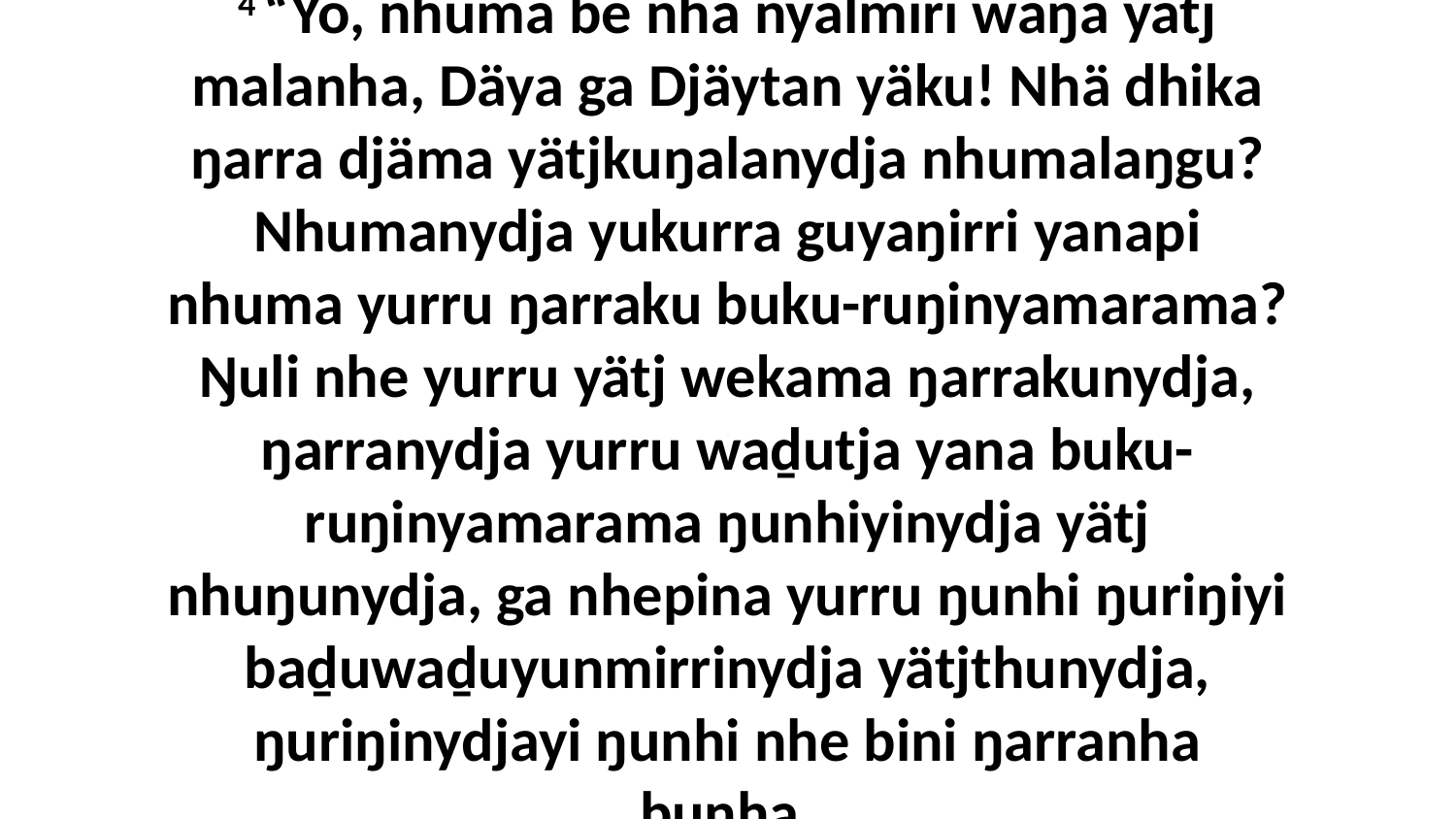

4 “Yo, nhuma be nhä nyalmiri wäŋa yätj malanha, Däya ga Djäytan yäku! Nhä dhika ŋarra djäma yätjkuŋalanydja nhumalaŋgu? Nhumanydja yukurra guyaŋirri yanapi nhuma yurru ŋarraku buku-ruŋinyamarama? Ŋuli nhe yurru yätj wekama ŋarrakunydja, ŋarranydja yurru waḏutja yana buku-ruŋinyamarama ŋunhiyinydja yätj nhuŋunydja, ga nhepina yurru ŋunhi ŋuriŋiyi baḏuwaḏuyunmirrinydja yätjthunydja, ŋuriŋinydjayi ŋunhi nhe bini ŋarranha bunha.